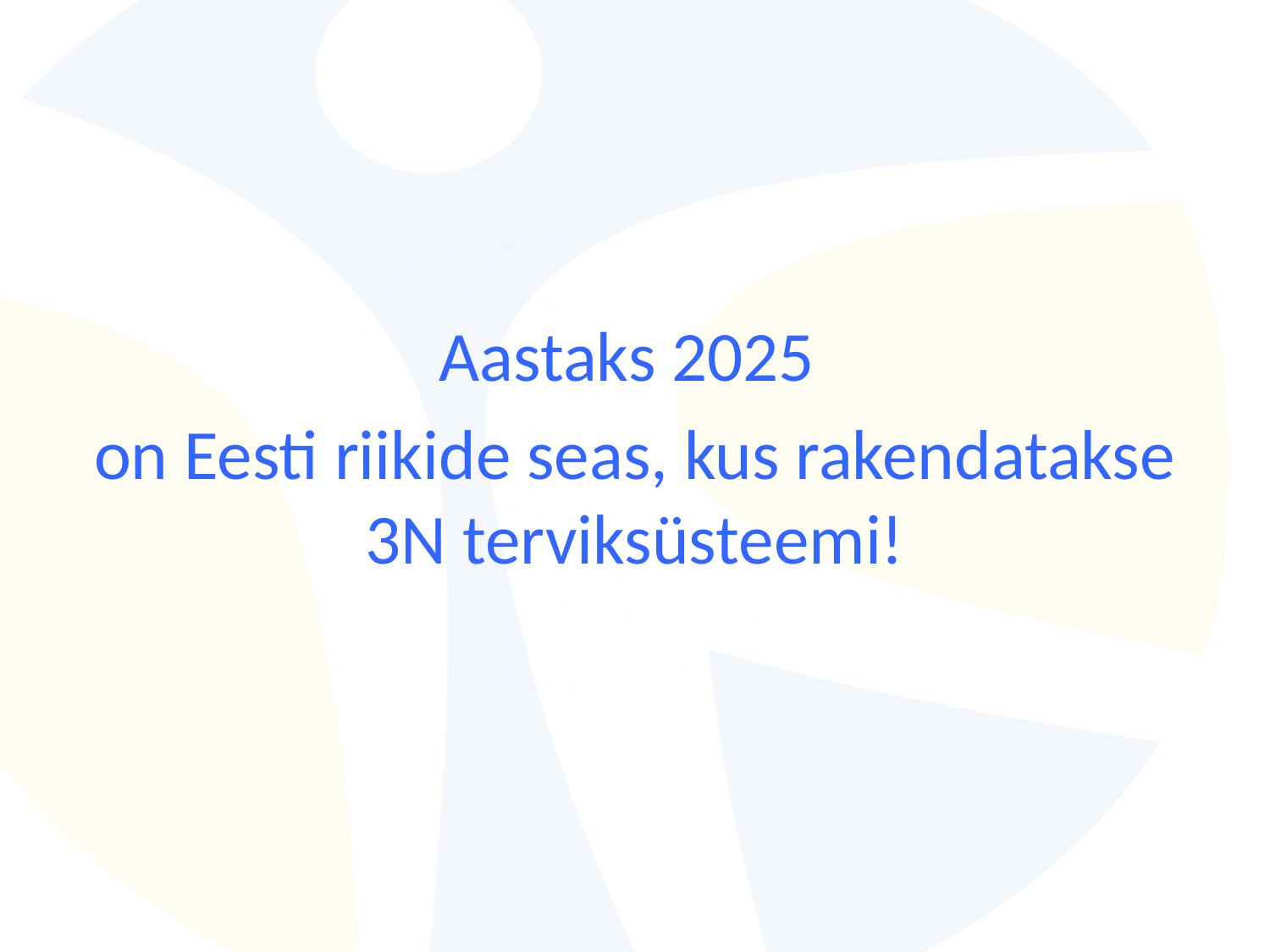

#

Aastaks 2025
on Eesti riikide seas, kus rakendatakse 3N terviksüsteemi!